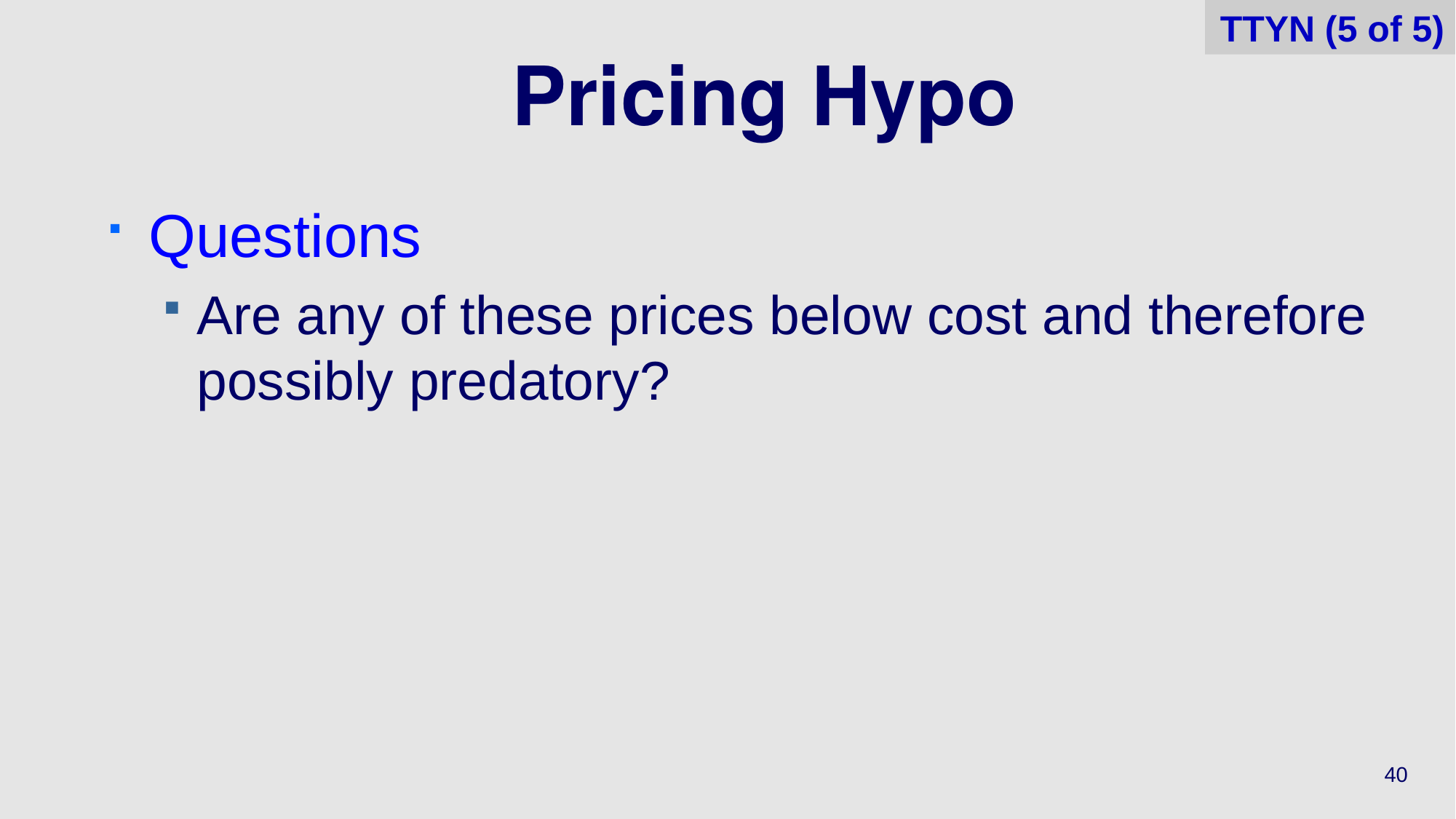

TTYN (5 of 5)
# Pricing Hypo
Questions
Are any of these prices below cost and therefore possibly predatory?

40